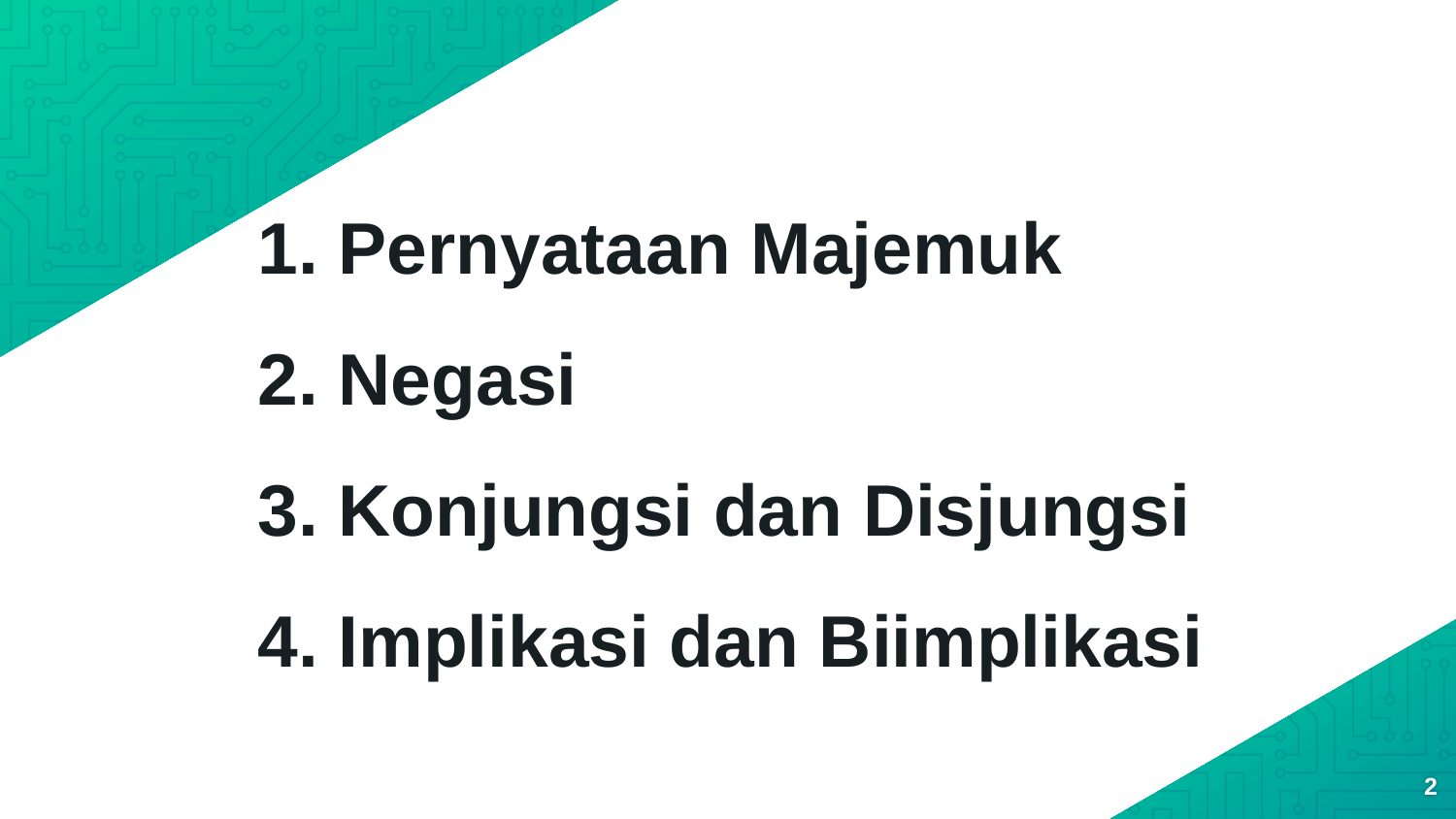

# 1. Pernyataan Majemuk 2. Negasi 3. Konjungsi dan Disjungsi 4. Implikasi dan Biimplikasi
2